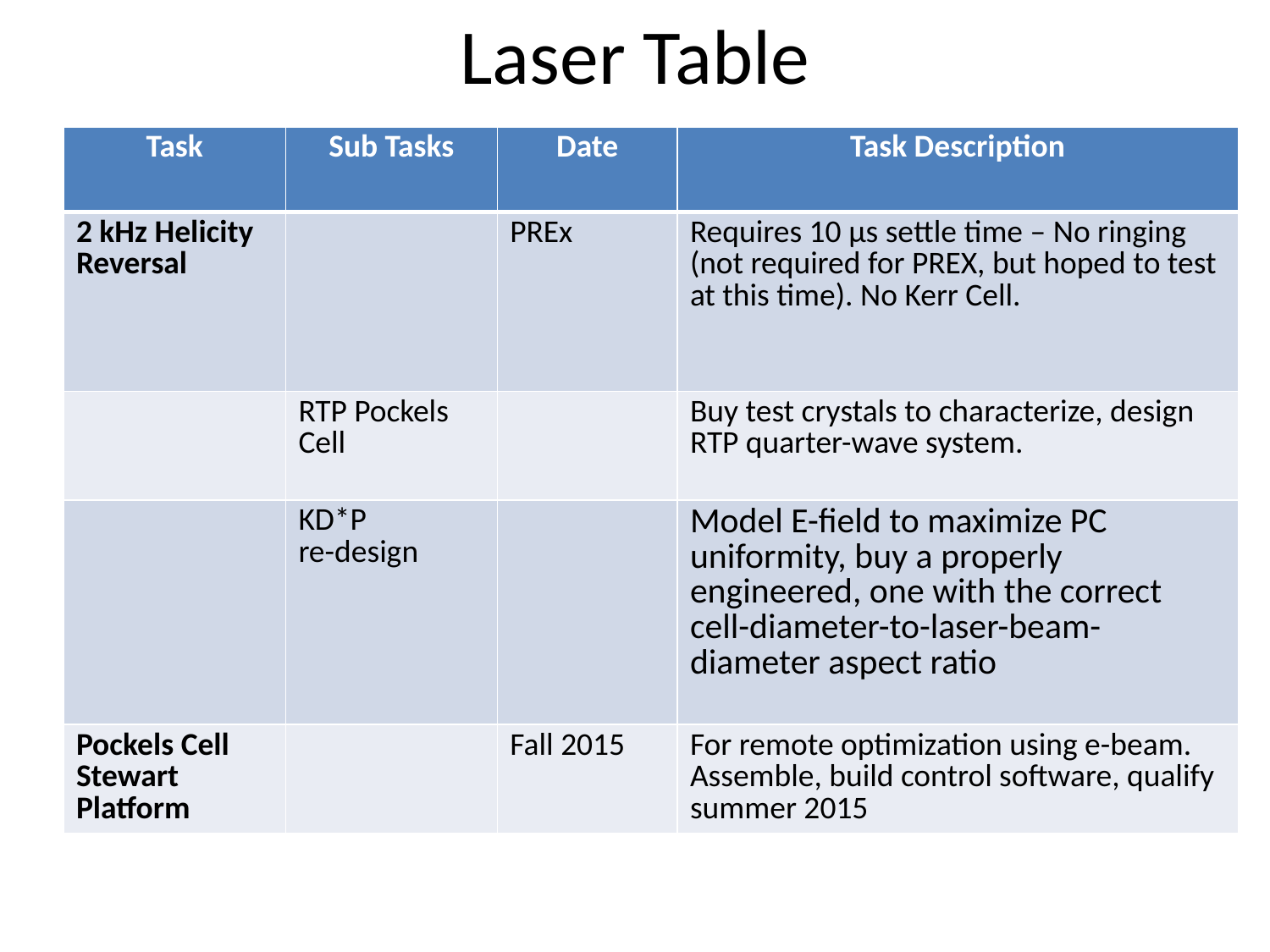

# Laser Table
| Task | Sub Tasks | Date | Task Description |
| --- | --- | --- | --- |
| 2 kHz Helicity Reversal |  | PREx | Requires 10 µs settle time – No ringing (not required for PREX, but hoped to test at this time). No Kerr Cell. |
|  | RTP Pockels Cell |  | Buy test crystals to characterize, design RTP quarter-wave system. |
|  | KD\*P re-design |  | Model E-field to maximize PC uniformity, buy a properly engineered, one with the correct cell-diameter-to-laser-beam-diameter aspect ratio |
| Pockels Cell Stewart Platform |  | Fall 2015 | For remote optimization using e-beam. Assemble, build control software, qualify summer 2015 |